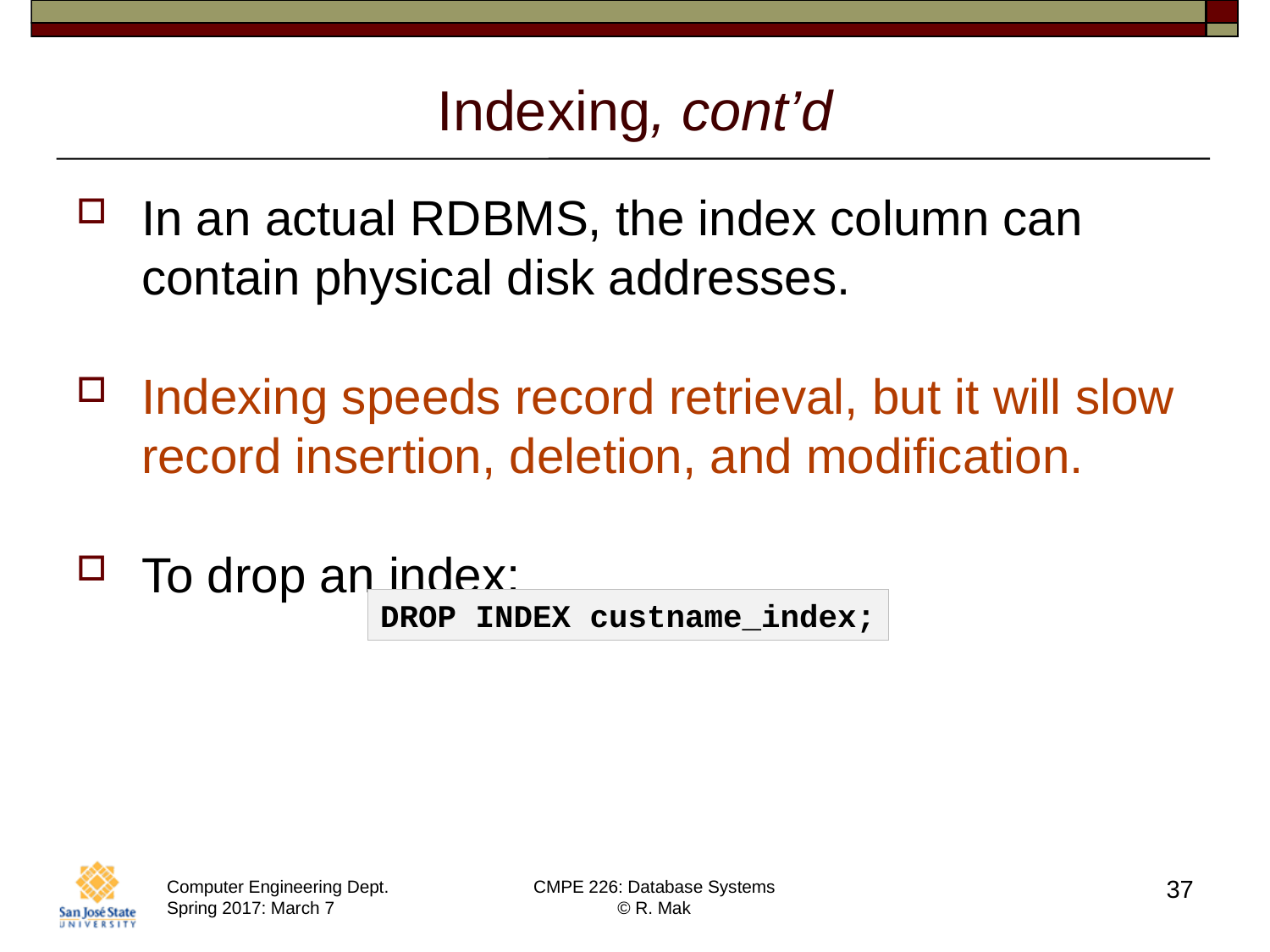

# Indexing, cont’d
In an actual RDBMS, the index column can contain physical disk addresses.

Indexing speeds record retrieval, but it will slow record insertion, deletion, and modification.

To drop an index:
DROP INDEX custname_index;
37